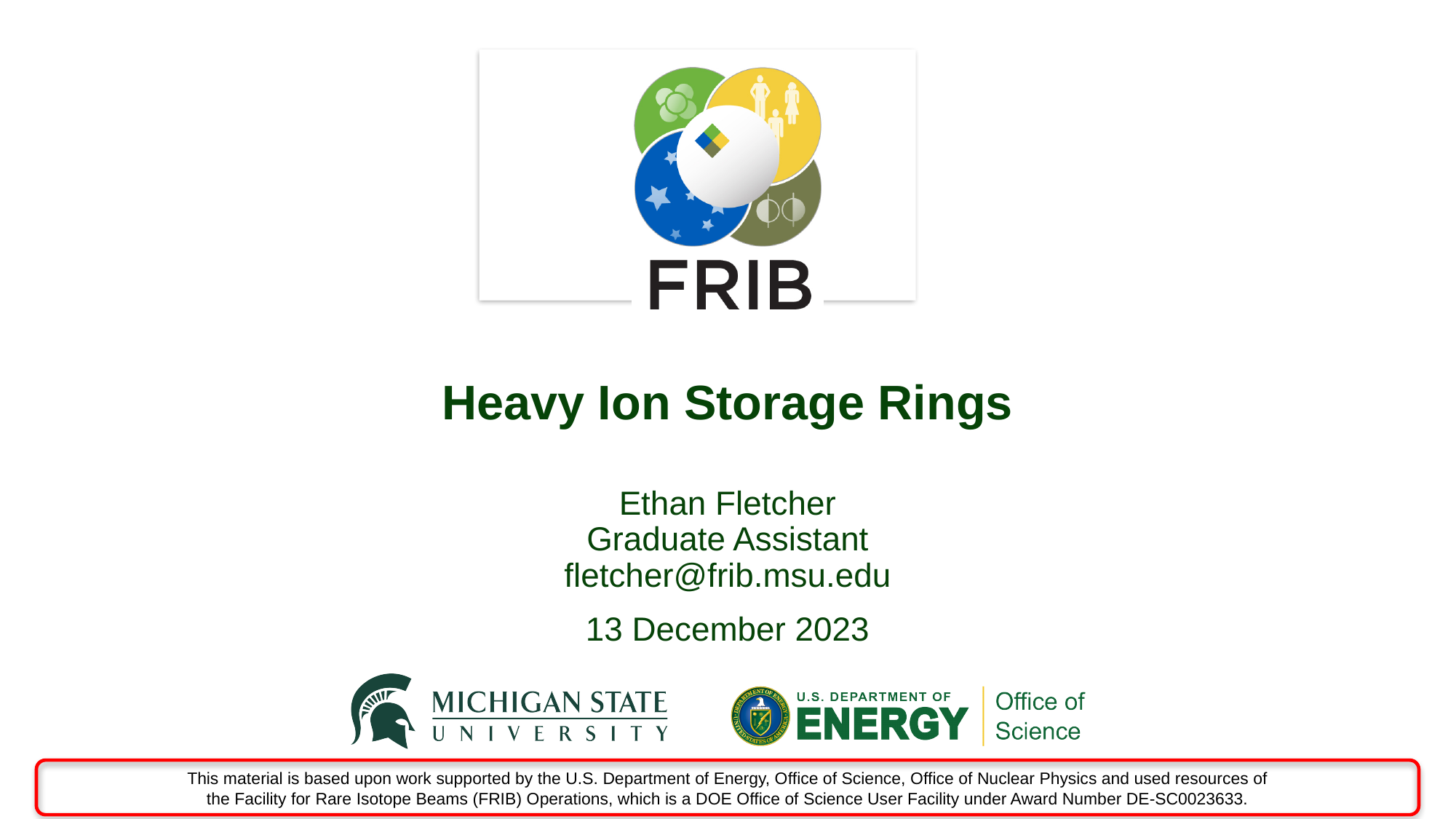

# Heavy Ion Storage Rings
Ethan Fletcher
Graduate Assistant
fletcher@frib.msu.edu
13 December 2023